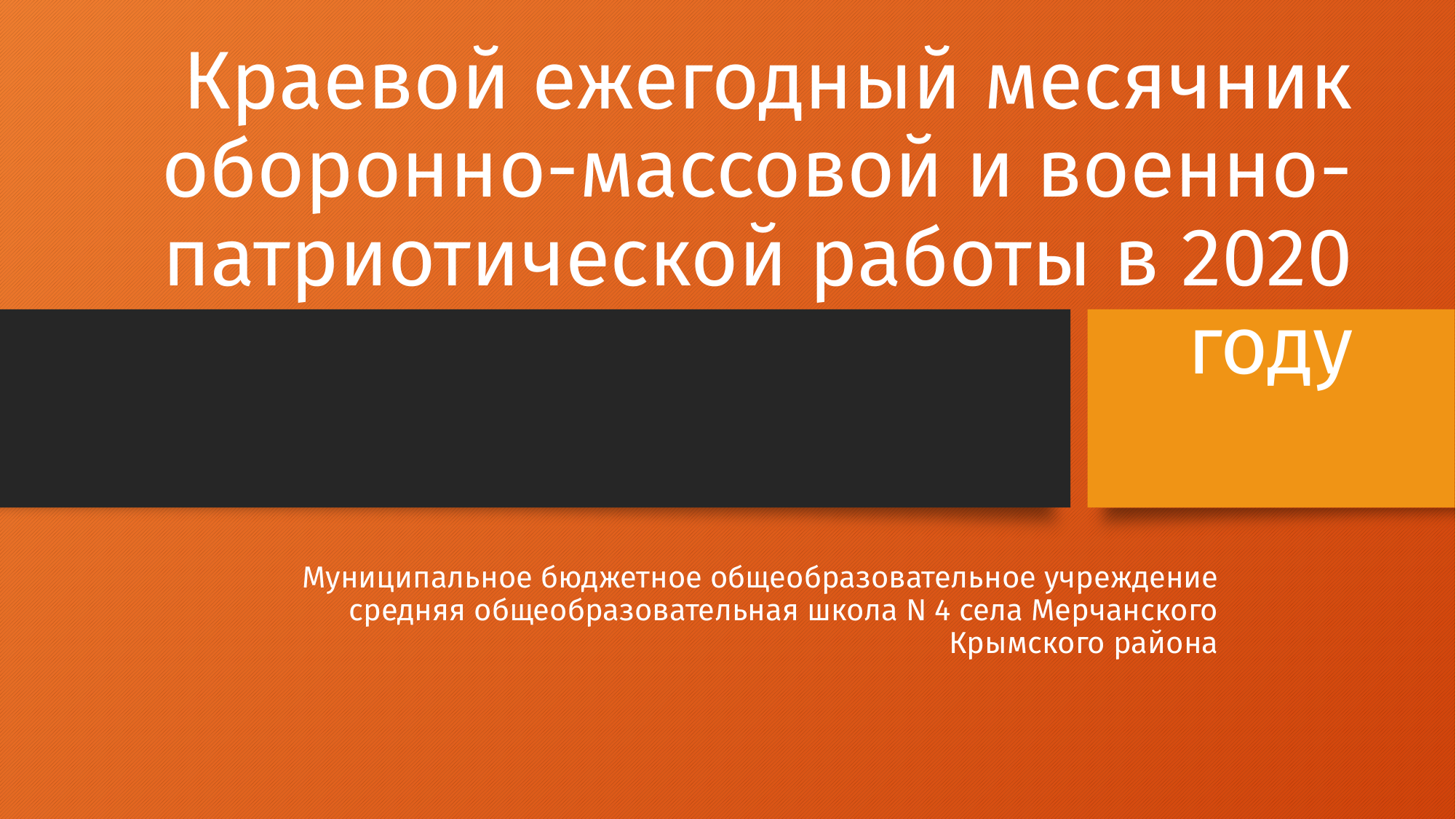

# Краевой ежегодный месячник оборонно-массовой и военно-патриотической работы в 2020 году
Муниципальное бюджетное общеобразовательное учреждение средняя общеобразовательная школа N 4 села Мерчанского Крымского района